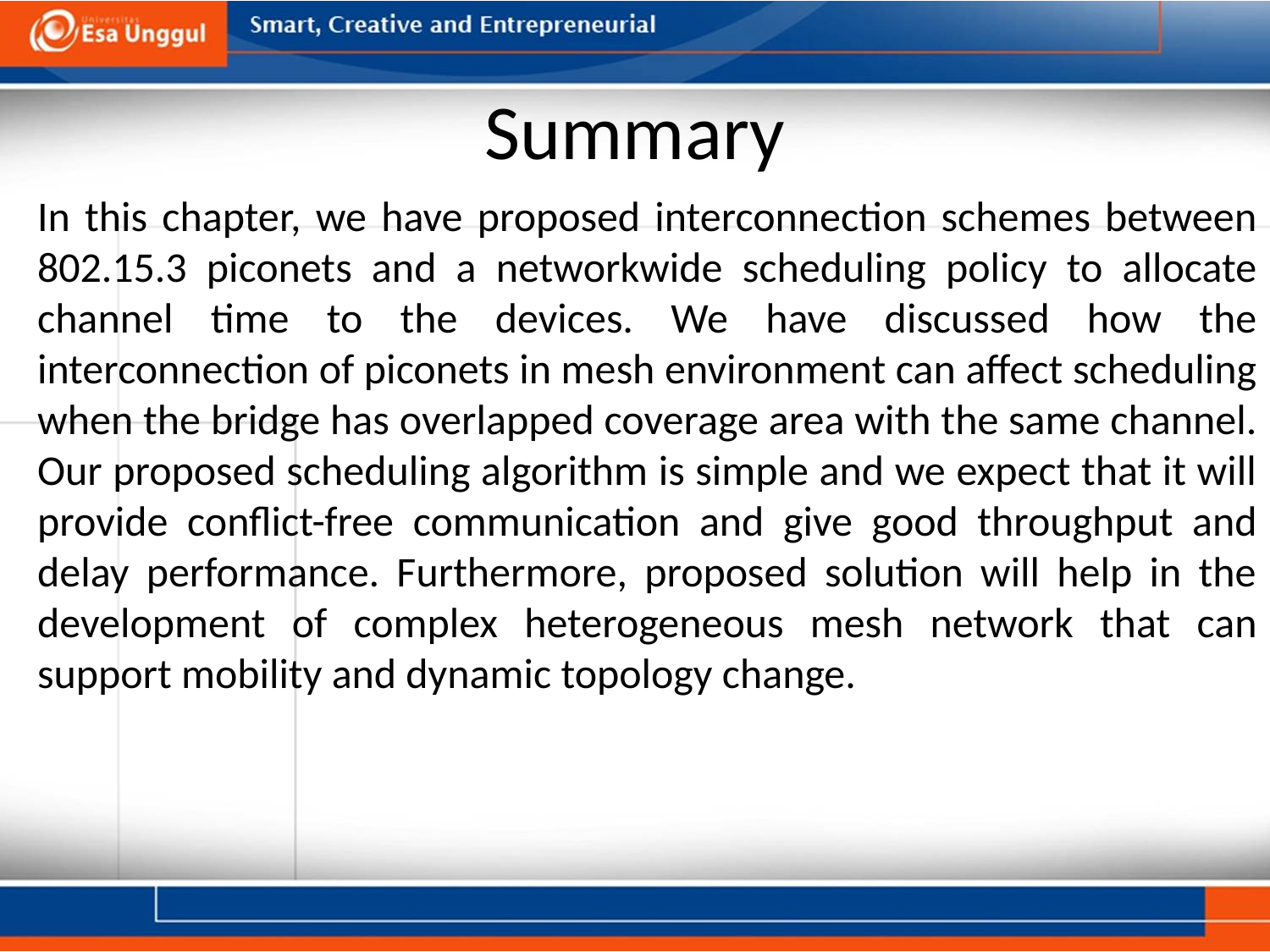

# Summary
In this chapter, we have proposed interconnection schemes between 802.15.3 piconets and a networkwide scheduling policy to allocate channel time to the devices. We have discussed how the interconnection of piconets in mesh environment can affect scheduling when the bridge has overlapped coverage area with the same channel. Our proposed scheduling algorithm is simple and we expect that it will provide conflict-free communication and give good throughput and delay performance. Furthermore, proposed solution will help in the development of complex heterogeneous mesh network that can support mobility and dynamic topology change.